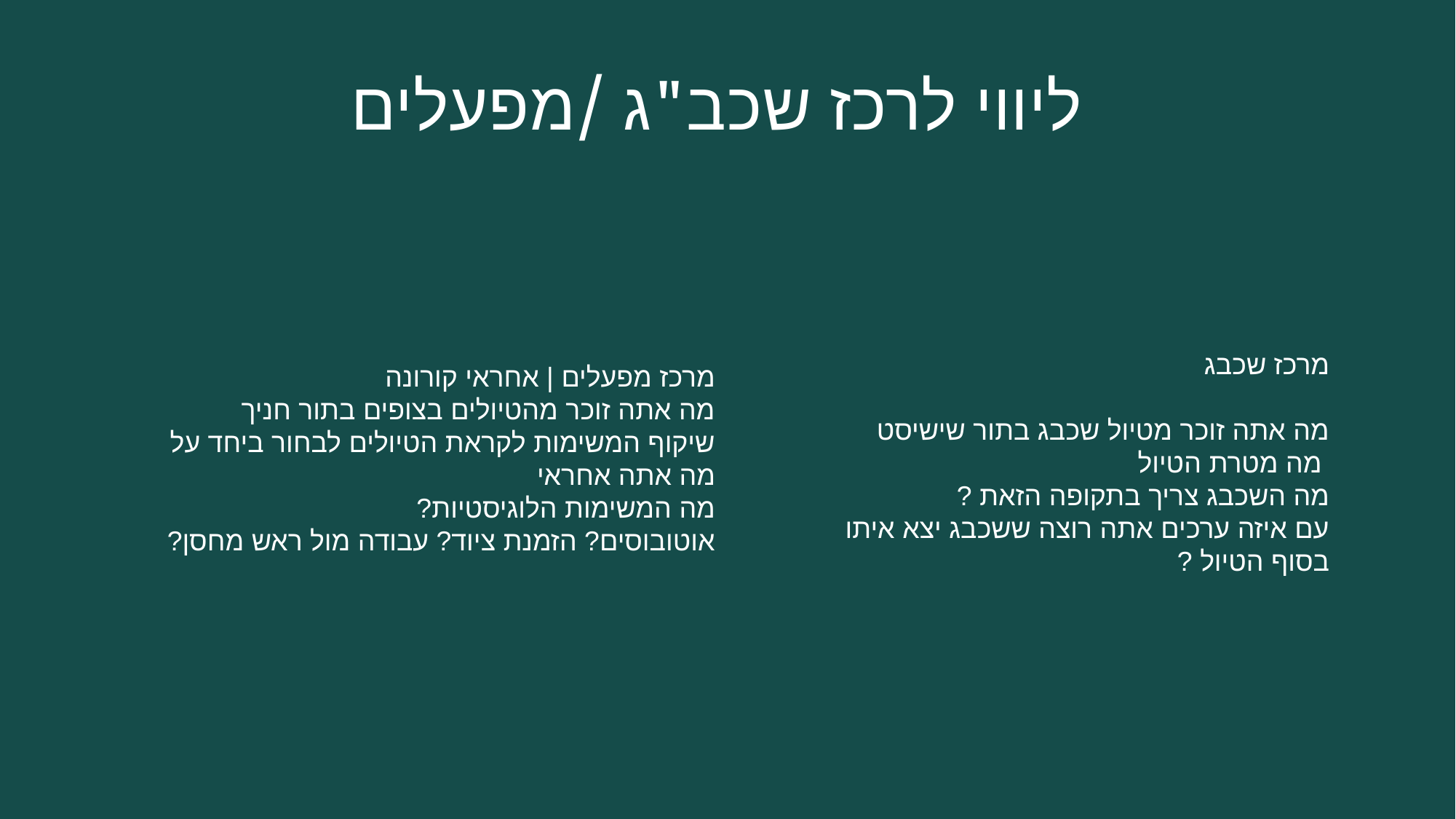

# ליווי לרכז שכב"ג /מפעלים

מרכז שכבג

מה אתה זוכר מטיול שכבג בתור שישיסט
 מה מטרת הטיול
מה השכבג צריך בתקופה הזאת ?
עם איזה ערכים אתה רוצה ששכבג יצא איתו בסוף הטיול ?
מרכז מפעלים | אחראי קורונה
מה אתה זוכר מהטיולים בצופים בתור חניך
שיקוף המשימות לקראת הטיולים לבחור ביחד על מה אתה אחראי
מה המשימות הלוגיסטיות?
אוטובוסים? הזמנת ציוד? עבודה מול ראש מחסן?